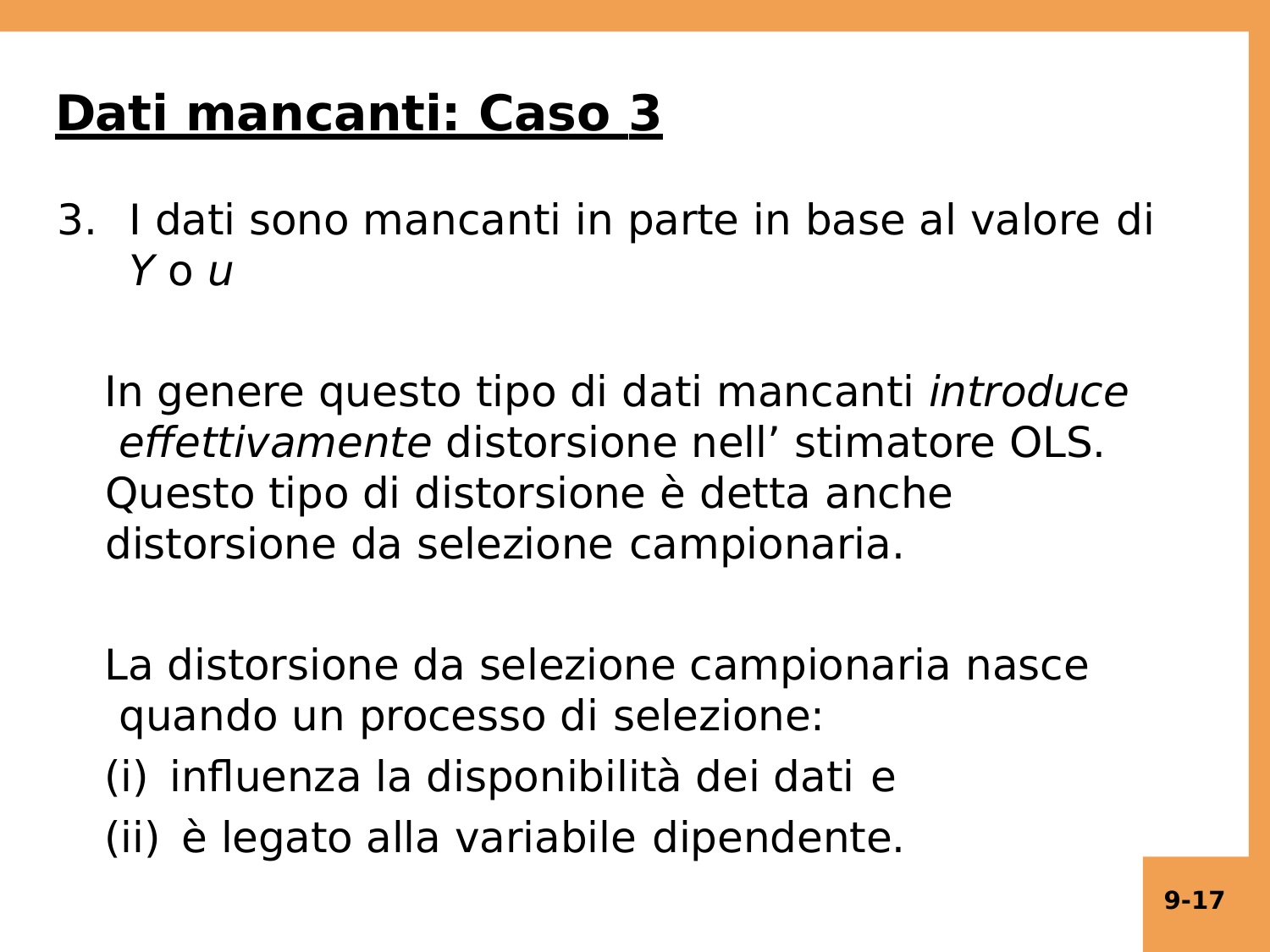

# Dati mancanti: Caso 3
I dati sono mancanti in parte in base al valore di
Y o u

In genere questo tipo di dati mancanti introduce  effettivamente distorsione nell’ stimatore OLS.  Questo tipo di distorsione è detta anche  distorsione da selezione campionaria.

La distorsione da selezione campionaria nasce  quando un processo di selezione:
influenza la disponibilità dei dati e
è legato alla variabile dipendente.
9-17